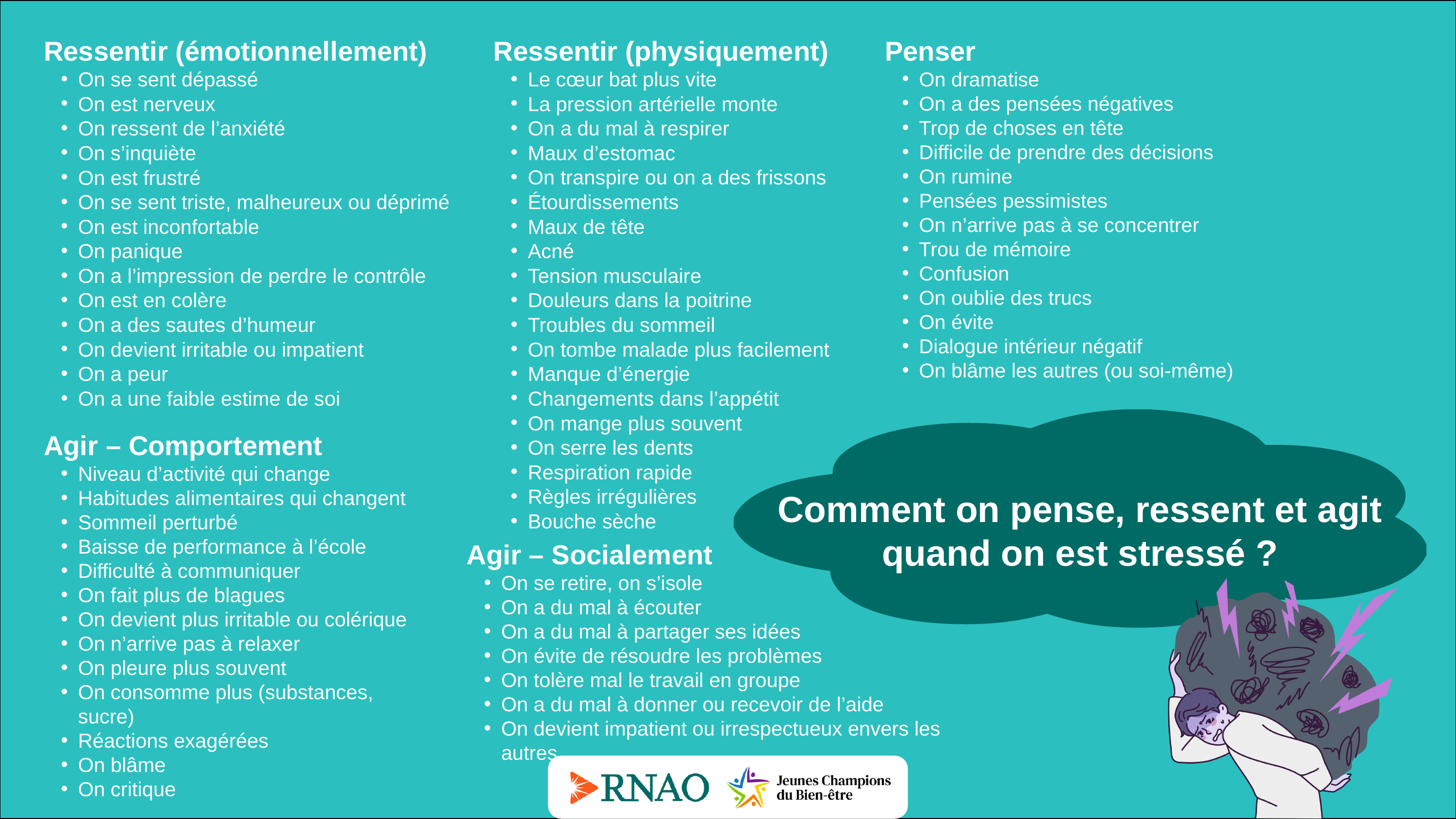

Ressentir (émotionnellement)
On se sent dépassé
On est nerveux
On ressent de l’anxiété
On s’inquiète
On est frustré
On se sent triste, malheureux ou déprimé
On est inconfortable
On panique
On a l’impression de perdre le contrôle
On est en colère
On a des sautes d’humeur
On devient irritable ou impatient
On a peur
On a une faible estime de soi
Ressentir (physiquement)
Le cœur bat plus vite
La pression artérielle monte
On a du mal à respirer
Maux d’estomac
On transpire ou on a des frissons
Étourdissements
Maux de tête
Acné
Tension musculaire
Douleurs dans la poitrine
Troubles du sommeil
On tombe malade plus facilement
Manque d’énergie
Changements dans l’appétit
On mange plus souvent
On serre les dents
Respiration rapide
Règles irrégulières
Bouche sèche
Penser
On dramatise
On a des pensées négatives
Trop de choses en tête
Difficile de prendre des décisions
On rumine
Pensées pessimistes
On n’arrive pas à se concentrer
Trou de mémoire
Confusion
On oublie des trucs
On évite
Dialogue intérieur négatif
On blâme les autres (ou soi-même)

Agir – Comportement
Niveau d’activité qui change
Habitudes alimentaires qui changent
Sommeil perturbé
Baisse de performance à l’école
Difficulté à communiquer
On fait plus de blagues
On devient plus irritable ou colérique
On n’arrive pas à relaxer
On pleure plus souvent
On consomme plus (substances, sucre)
Réactions exagérées
On blâme
On critique

Comment on pense, ressent et agit quand on est stressé ?
Agir – Socialement
On se retire, on s’isole
On a du mal à écouter
On a du mal à partager ses idées
On évite de résoudre les problèmes
On tolère mal le travail en groupe
On a du mal à donner ou recevoir de l’aide
On devient impatient ou irrespectueux envers les autres